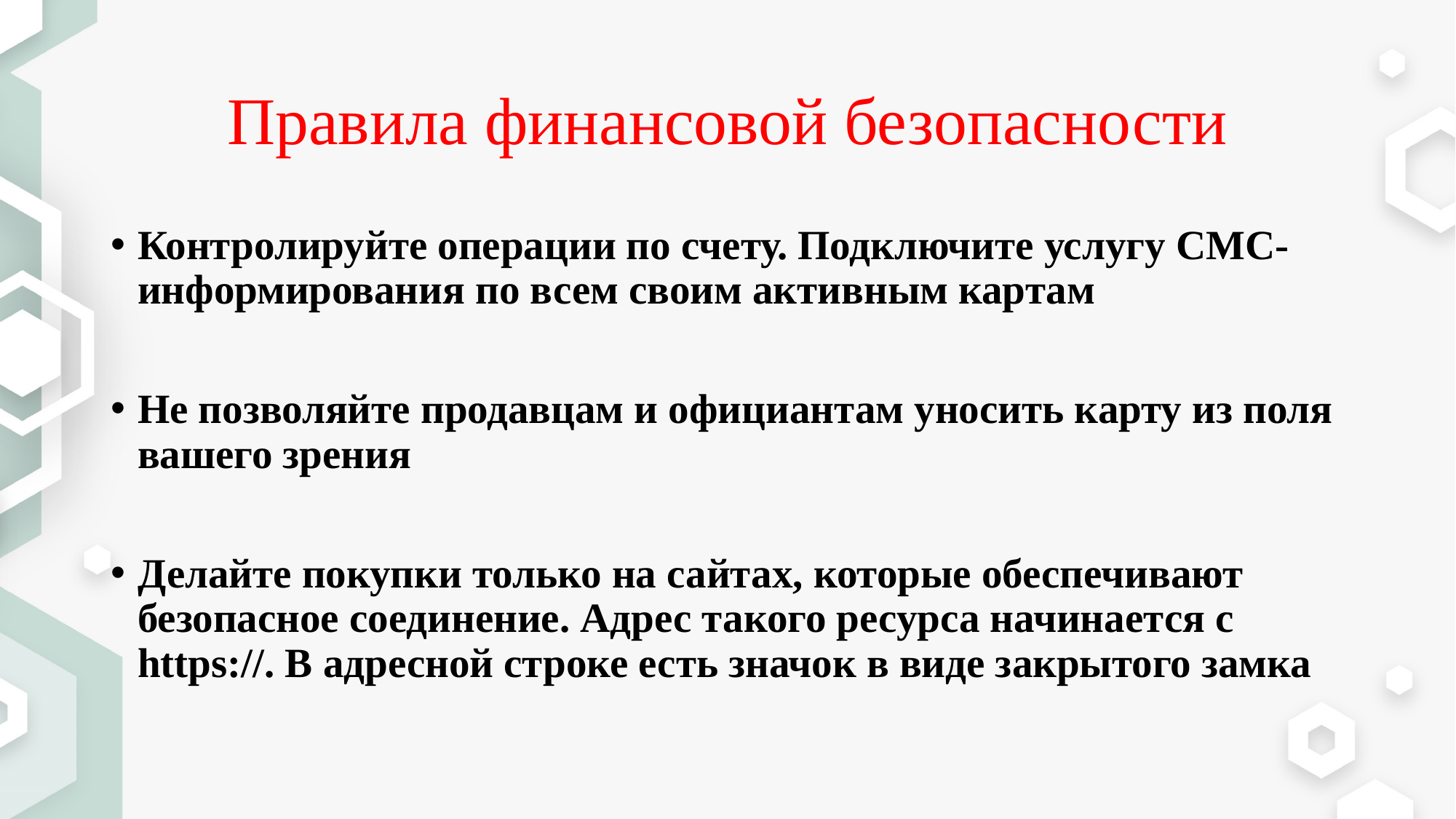

# Правила финансовой безопасности
Контролируйте операции по счету. Подключите услугу СМС-информирования по всем своим активным картам

Не позволяйте продавцам и официантам уносить карту из поля вашего зрения

Делайте покупки только на сайтах, которые обеспечивают безопасное соединение. Адрес такого ресурса начинается с https://. В адресной строке есть значок в виде закрытого замка